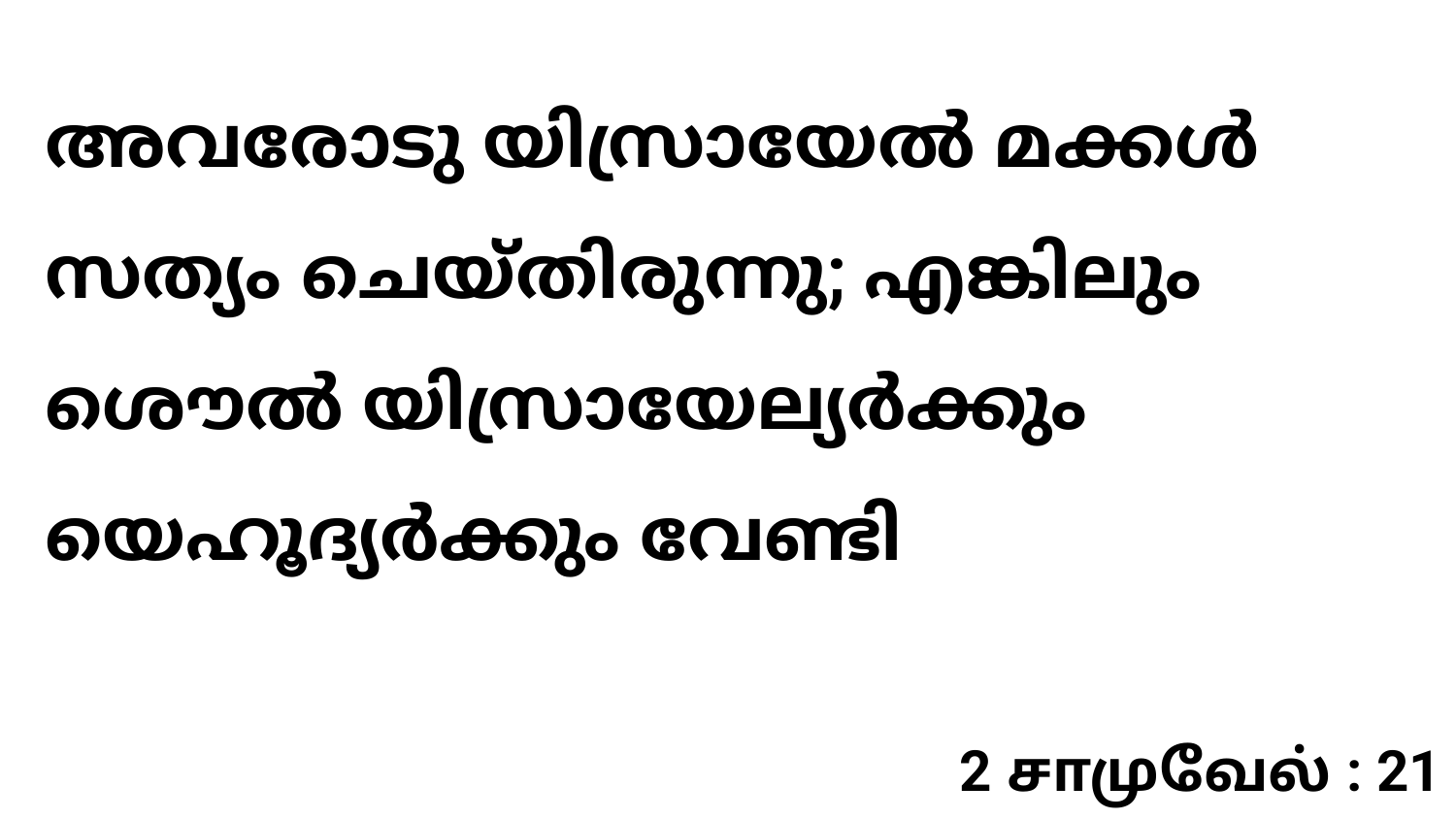

അവരോടു യിസ്രായേൽ മക്കൾ സത്യം ചെയ്തിരുന്നു; എങ്കിലും ശൌൽ യിസ്രായേല്യർക്കും യെഹൂദ്യർക്കും വേണ്ടി
2 சாமுவேல் : 21